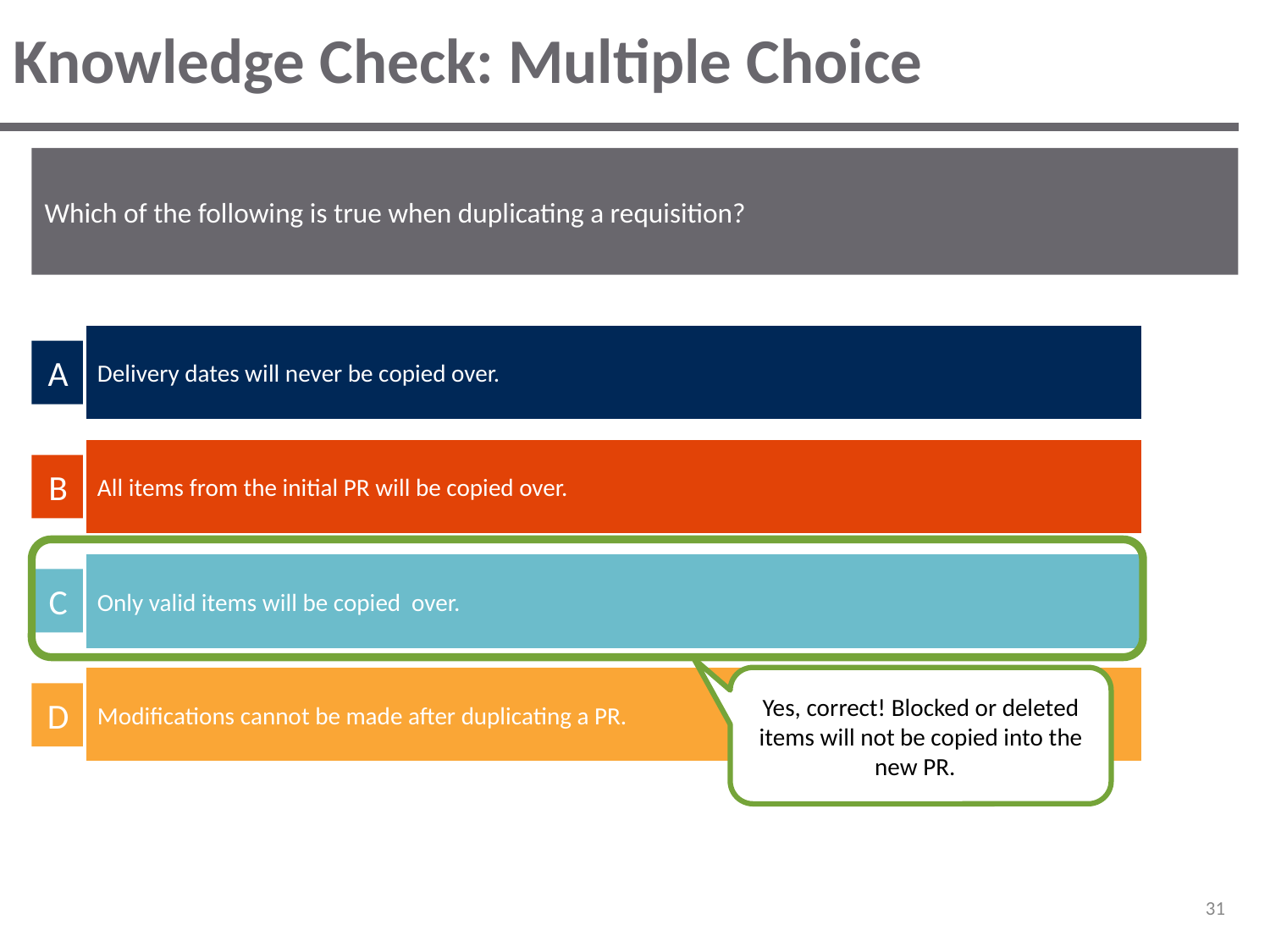

# Knowledge Check: Multiple Choice
Which of the following is true when duplicating a requisition?
Delivery dates will never be copied over.
A
All items from the initial PR will be copied over.
B

Only valid items will be copied  over.
C
Modifications cannot be made after duplicating a PR.
Yes, correct! Blocked or deleted items will not be copied into the new PR.
D
31